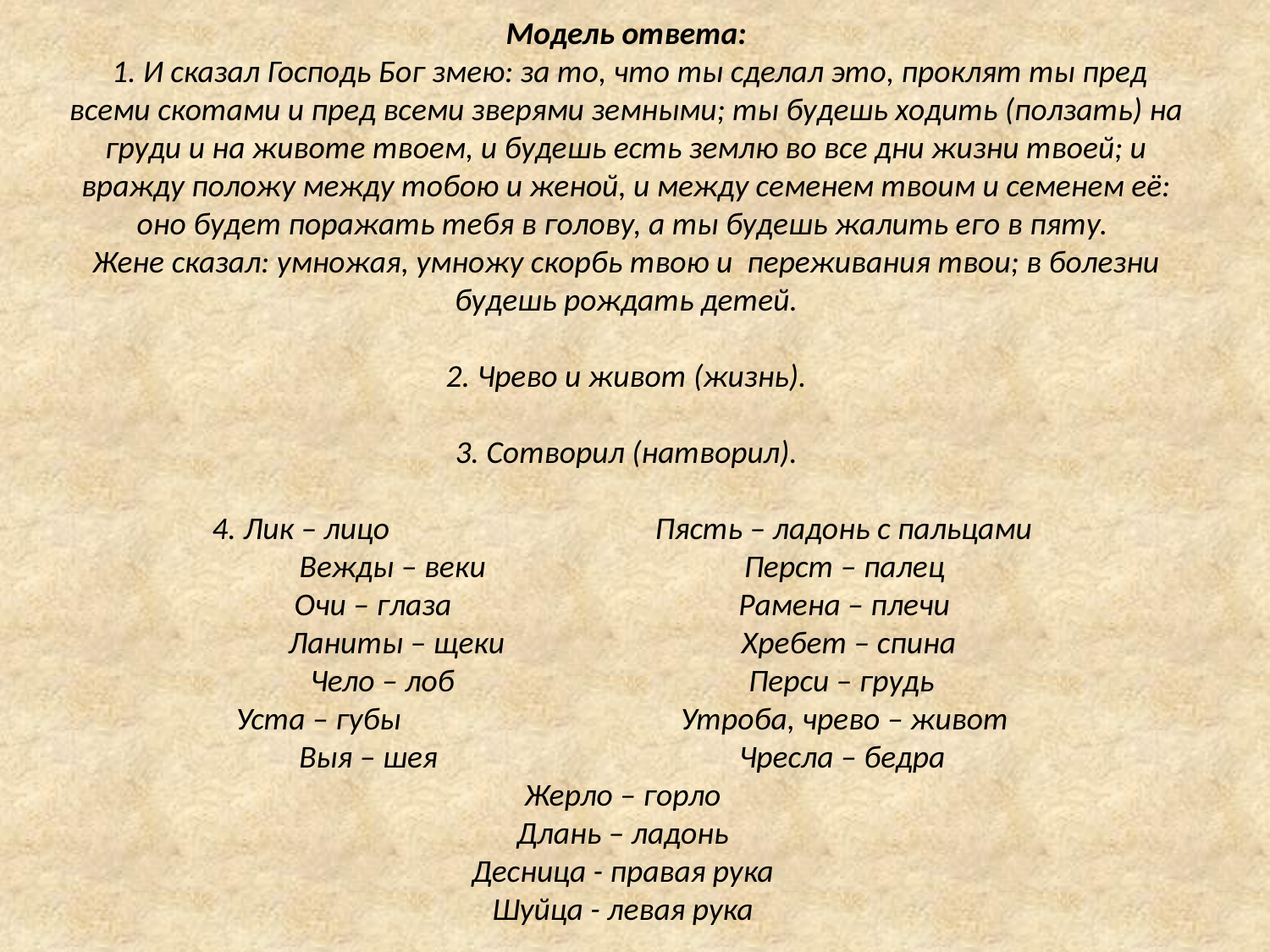

# Модель ответа: 1. И сказал Господь Бог змею: за то, что ты сделал это, проклят ты пред всеми скотами и пред всеми зверями земными; ты будешь ходить (ползать) на груди и на животе твоем, и будешь есть землю во все дни жизни твоей; и вражду положу между тобою и женой, и между семенем твоим и семенем её: оно будет поражать тебя в голову, а ты будешь жалить его в пяту. Жене сказал: умножая, умножу скорбь твою и  переживания твои; в болезни будешь рождать детей. 2. Чрево и живот (жизнь). 3. Сотворил (натворил). 4. Лик – лицо                                     Пясть – ладонь с пальцами Вежды – веки                                    Перст – палец Очи – глаза                                        Рамена – плечи Ланиты – щеки                                 Хребет – спина Чело – лоб                                         Перси – грудь Уста – губы                                       Утроба, чрево – живот Выя – шея                                          Чресла – бедра Жерло – горло Длань – ладонь Десница - правая рука Шуйца - левая рука